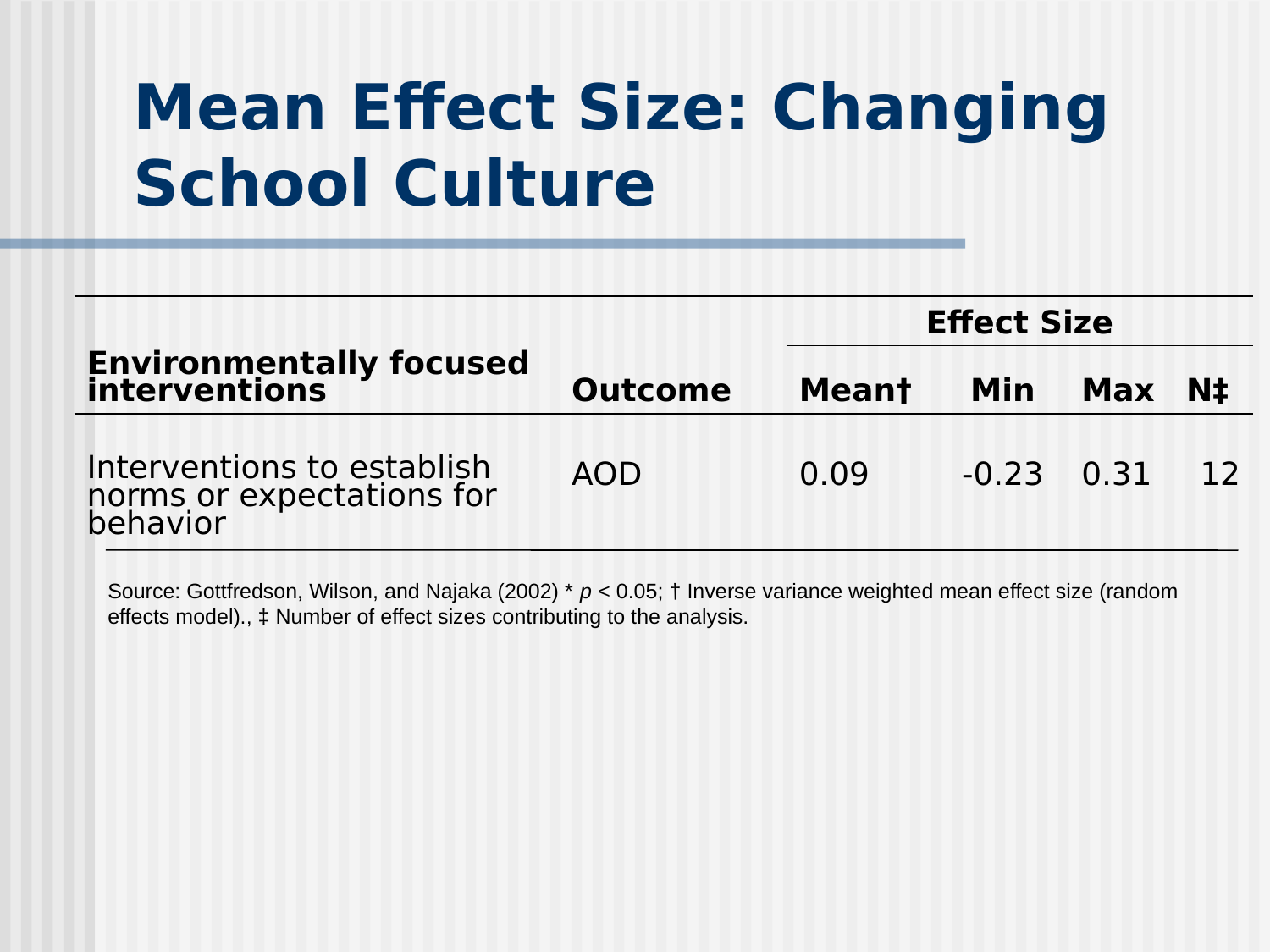

# Mean Effect Size: Changing School Culture
| Environmentally focused interventions | Outcome | Effect Size |  |  |  |
| --- | --- | --- | --- | --- | --- |
|  |  | Mean† | Min | Max | N‡ |
| Interventions to establish norms or expectations for behavior | AOD | 0.09 | -0.23 | 0.31 | 12 |
|  |  |  |  |  |  |

Source: Gottfredson, Wilson, and Najaka (2002) * p < 0.05; † Inverse variance weighted mean effect size (random effects model)., ‡ Number of effect sizes contributing to the analysis.